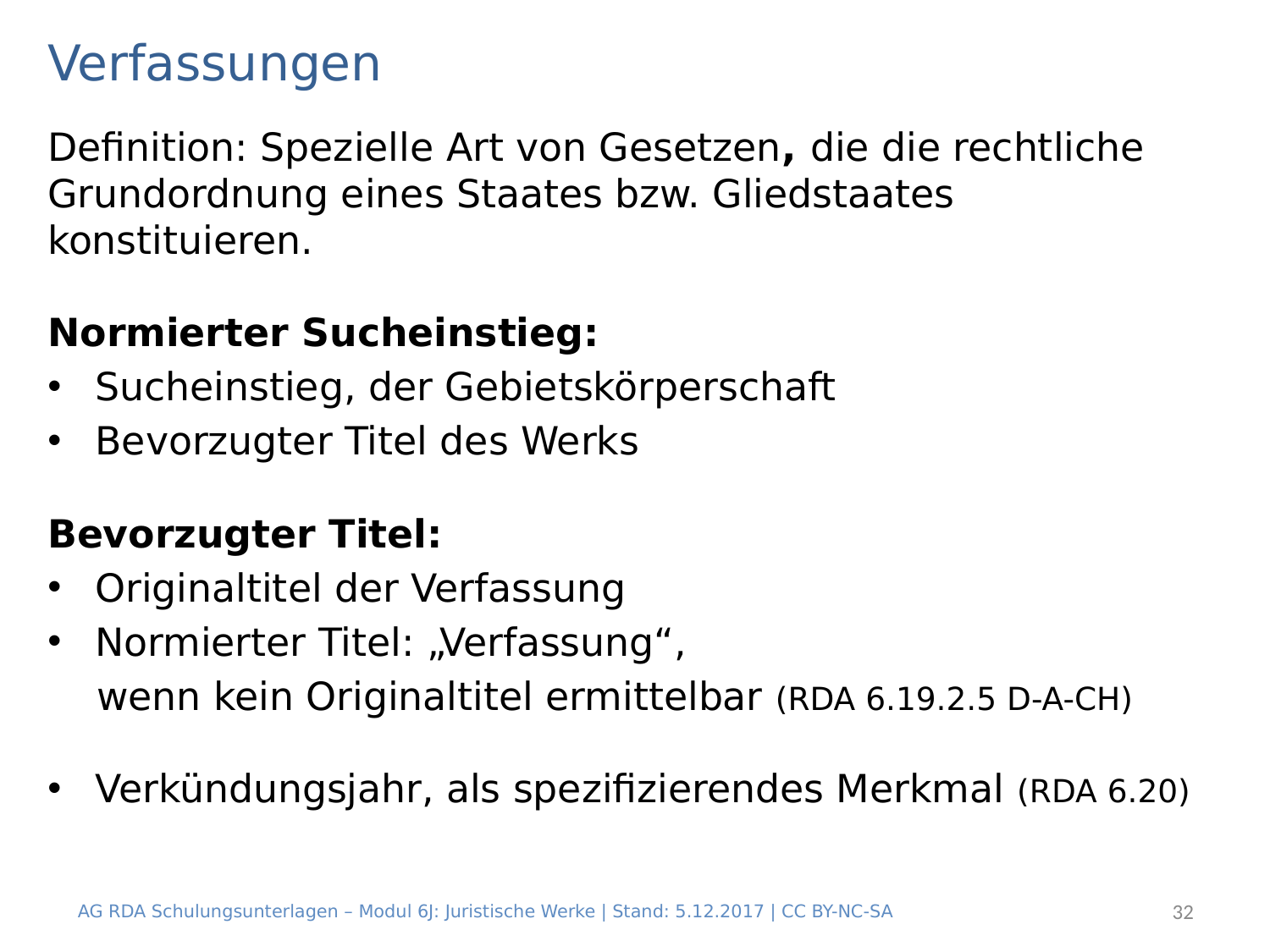

# Verfassungen
Definition: Spezielle Art von Gesetzen, die die rechtliche Grundordnung eines Staates bzw. Gliedstaates konstituieren.

Normierter Sucheinstieg:
Sucheinstieg, der Gebietskörperschaft
Bevorzugter Titel des Werks

Bevorzugter Titel:
Originaltitel der Verfassung
Normierter Titel: „Verfassung“,
    wenn kein Originaltitel ermittelbar (RDA 6.19.2.5 D-A-CH)

Verkündungsjahr, als spezifizierendes Merkmal (RDA 6.20)
AG RDA Schulungsunterlagen – Modul 6J: Juristische Werke | Stand: 5.12.2017 | CC BY-NC-SA
32